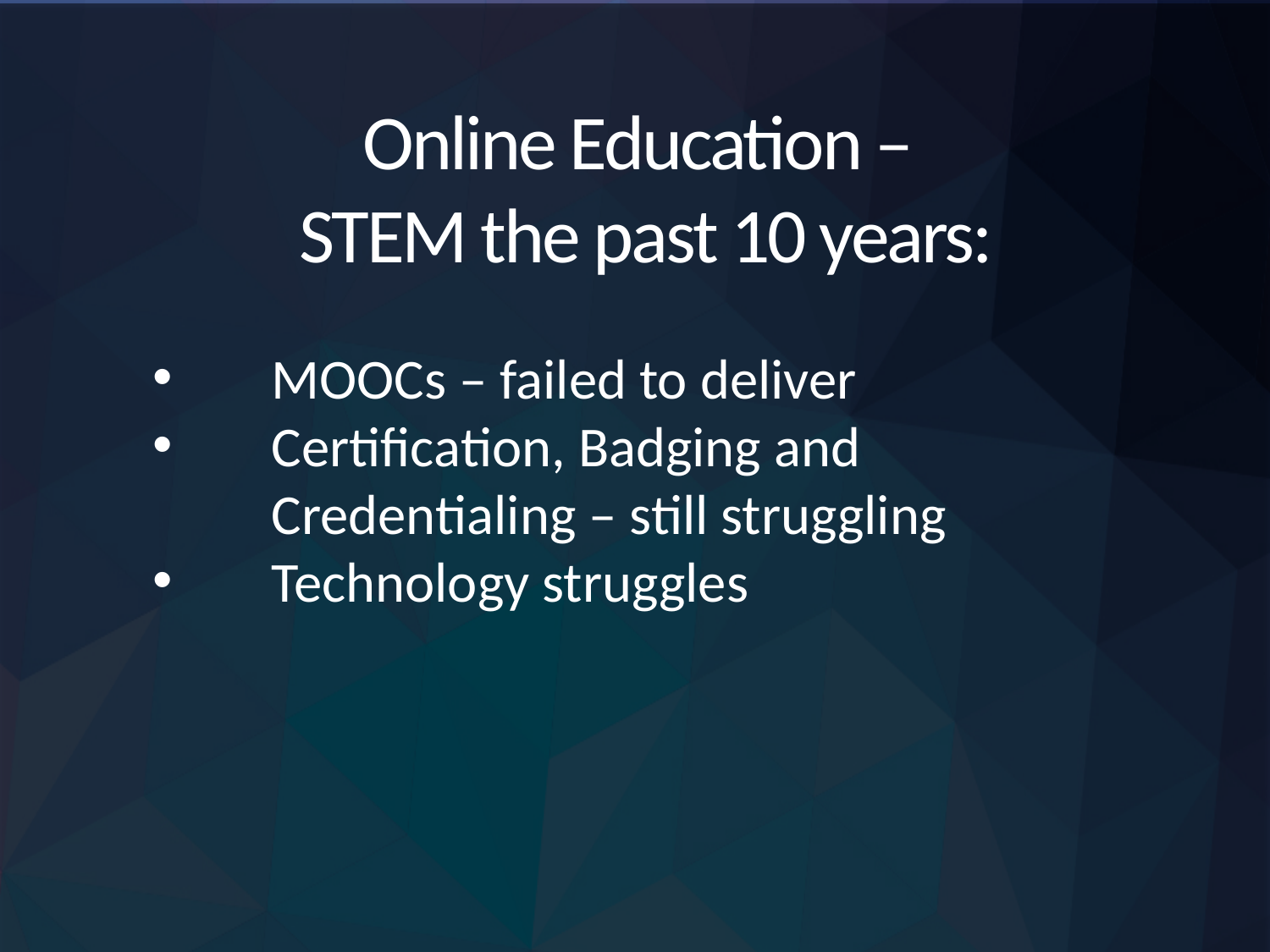

Online Education –
STEM the past 10 years:
MOOCs – failed to deliver
Certification, Badging and Credentialing – still struggling
Technology struggles